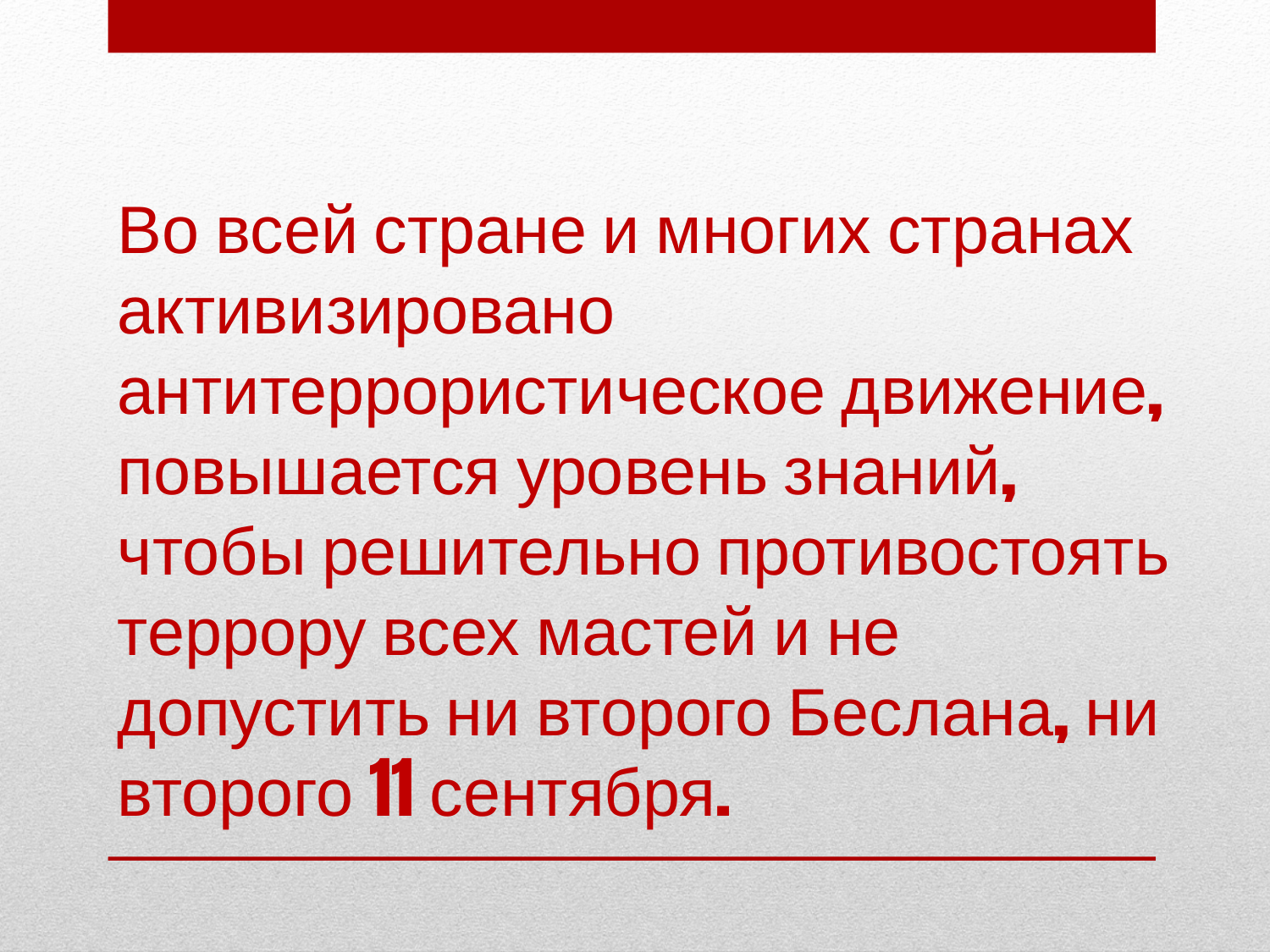

# Во всей стране и многих странах активизировано антитеррористическое движение, повышается уровень знаний, чтобы решительно противостоять террору всех мастей и не допустить ни второго Беслана, ни второго 11 сентября.